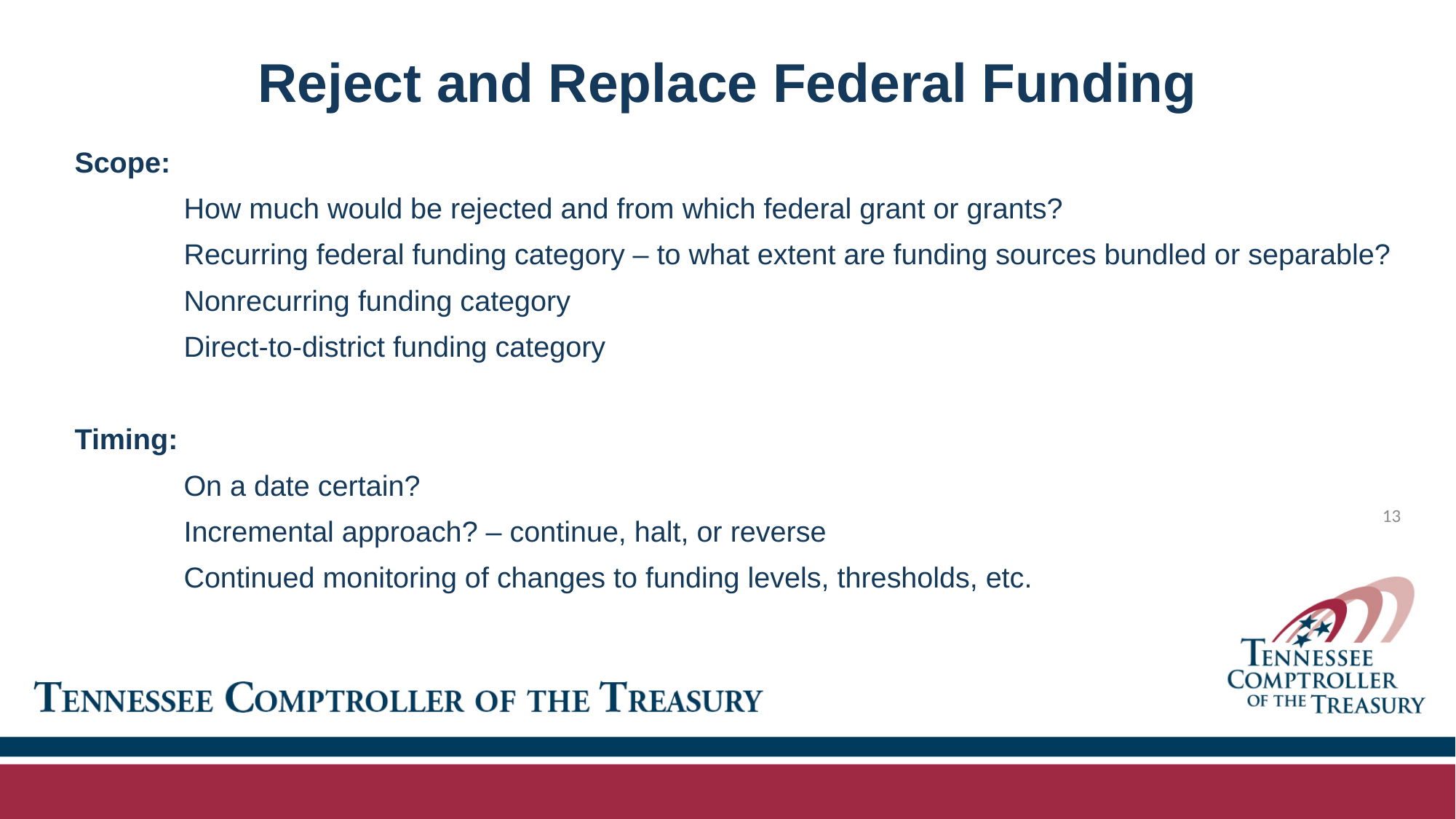

# Reject and Replace Federal Funding
Scope:
	How much would be rejected and from which federal grant or grants?
	Recurring federal funding category – to what extent are funding sources bundled or separable?
	Nonrecurring funding category
	Direct-to-district funding category

Timing:
	On a date certain?
	Incremental approach? – continue, halt, or reverse
	Continued monitoring of changes to funding levels, thresholds, etc.

13